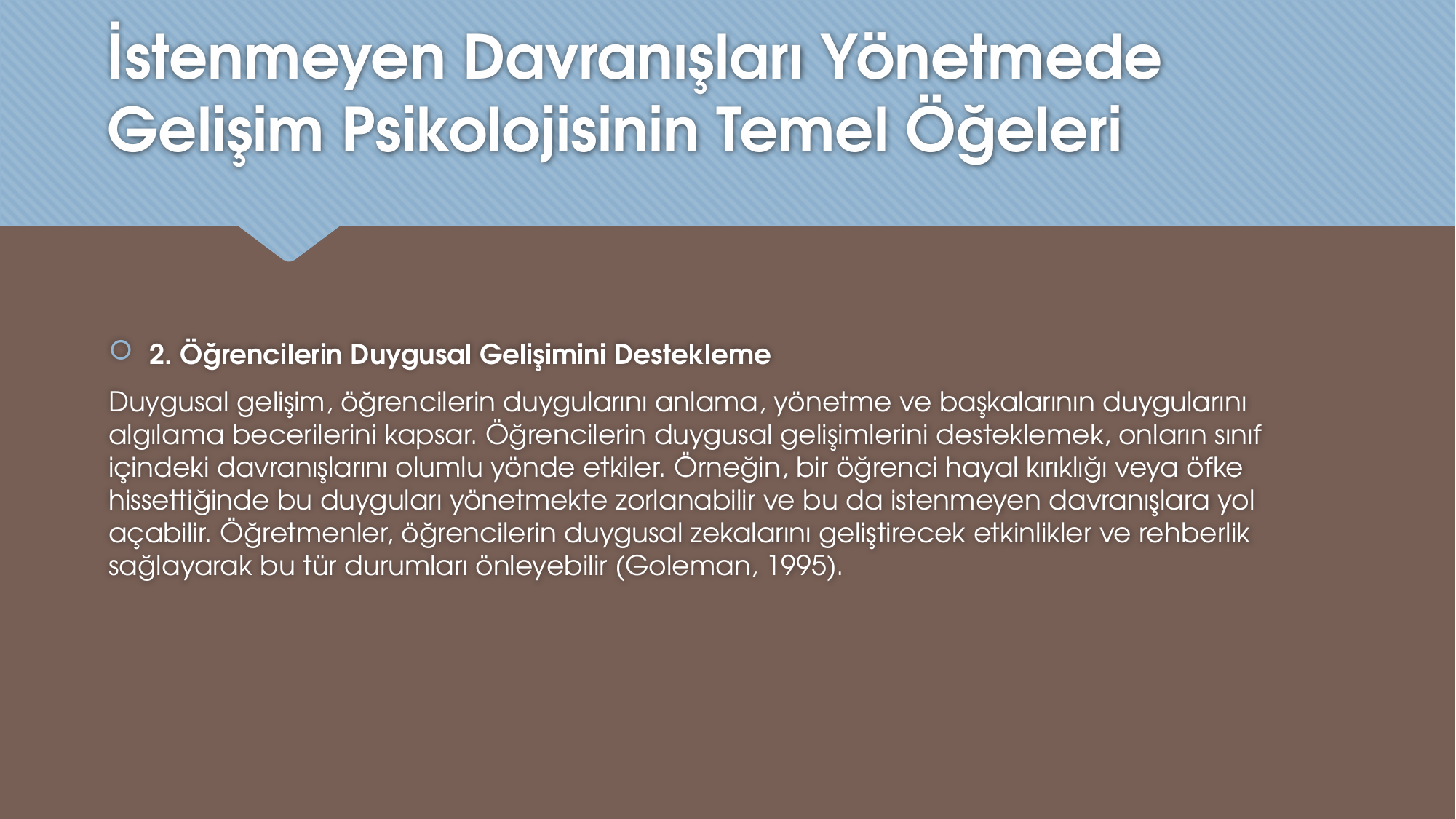

# İstenmeyen Davranışları Yönetmede Gelişim Psikolojisinin Temel Öğeleri
2. Öğrencilerin Duygusal Gelişimini Destekleme
Duygusal gelişim, öğrencilerin duygularını anlama, yönetme ve başkalarının duygularını algılama becerilerini kapsar. Öğrencilerin duygusal gelişimlerini desteklemek, onların sınıf içindeki davranışlarını olumlu yönde etkiler. Örneğin, bir öğrenci hayal kırıklığı veya öfke hissettiğinde bu duyguları yönetmekte zorlanabilir ve bu da istenmeyen davranışlara yol açabilir. Öğretmenler, öğrencilerin duygusal zekalarını geliştirecek etkinlikler ve rehberlik sağlayarak bu tür durumları önleyebilir (Goleman, 1995).